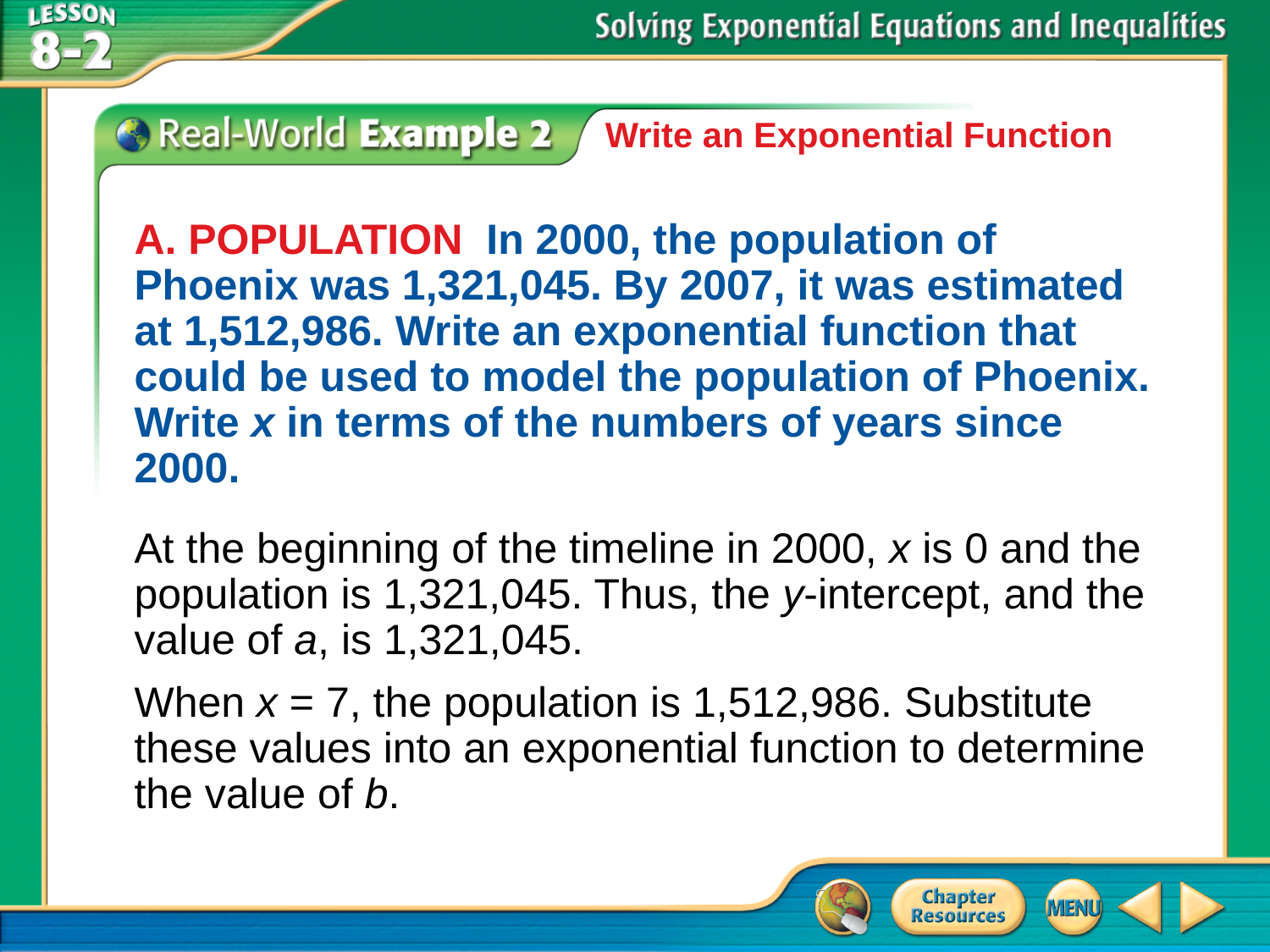

Write an Exponential Function
A. POPULATION  In 2000, the population of Phoenix was 1,321,045. By 2007, it was estimated at 1,512,986. Write an exponential function that could be used to model the population of Phoenix. Write x in terms of the numbers of years since 2000.
At the beginning of the timeline in 2000, x is 0 and the population is 1,321,045. Thus, the y-intercept, and the value of a, is 1,321,045.
When x = 7, the population is 1,512,986. Substitute these values into an exponential function to determine the value of b.
# Example 2A